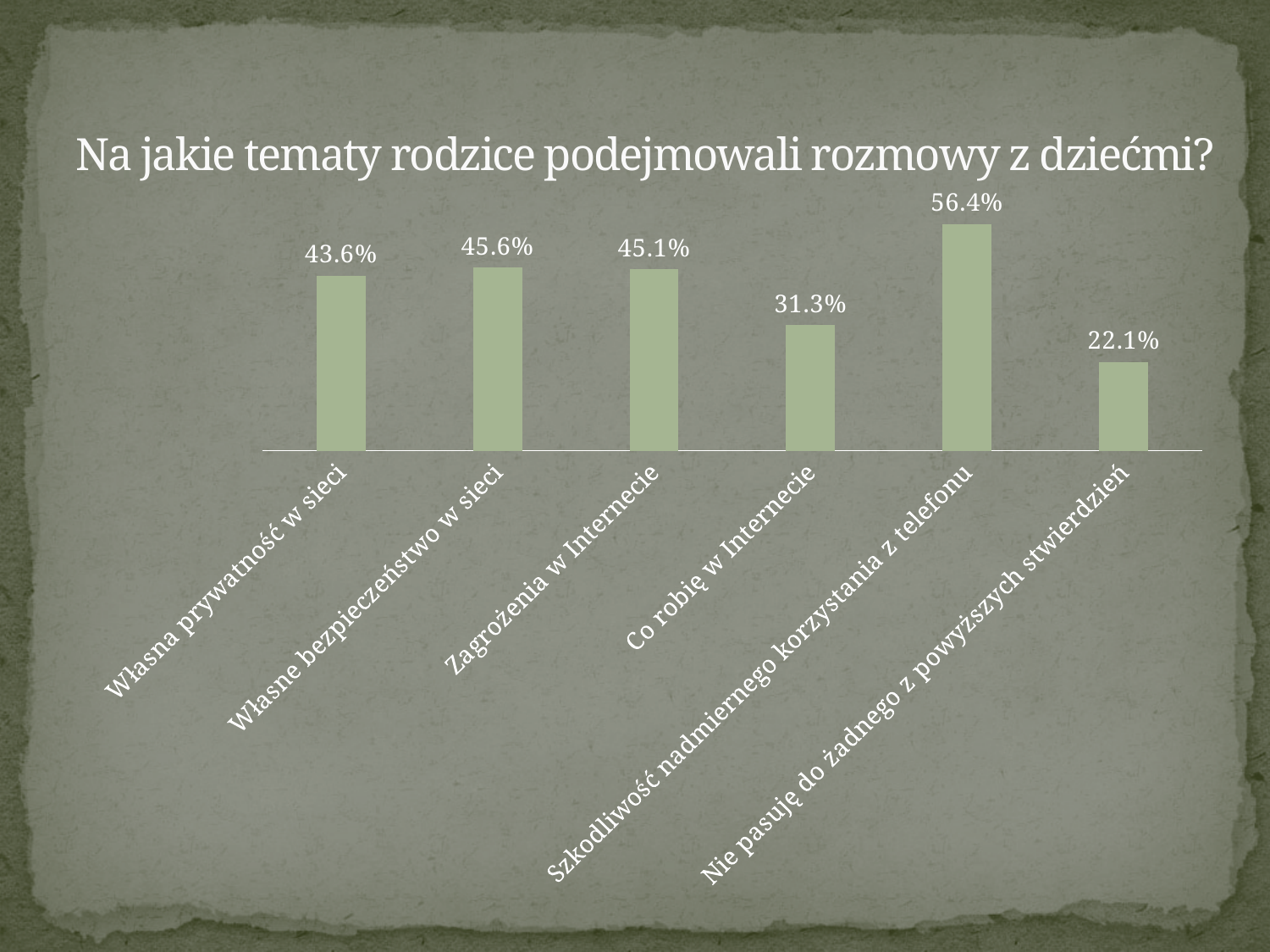

# Na jakie tematy rodzice podejmowali rozmowy z dziećmi?

### Chart

| Category |  |
|---|---|
| Własna prywatność w sieci | 0.4358974358974359 |
| Własne bezpieczeństwo w sieci | 0.4564102564102564 |
| Zagrożenia w Internecie | 0.4512820512820513 |
| Co robię w Internecie | 0.3128205128205128 |
| Szkodliwość nadmiernego korzystania z telefonu | 0.5641025641025641 |
| Nie pasuję do żadnego z powyższych stwierdzień | 0.2205128205128205 |